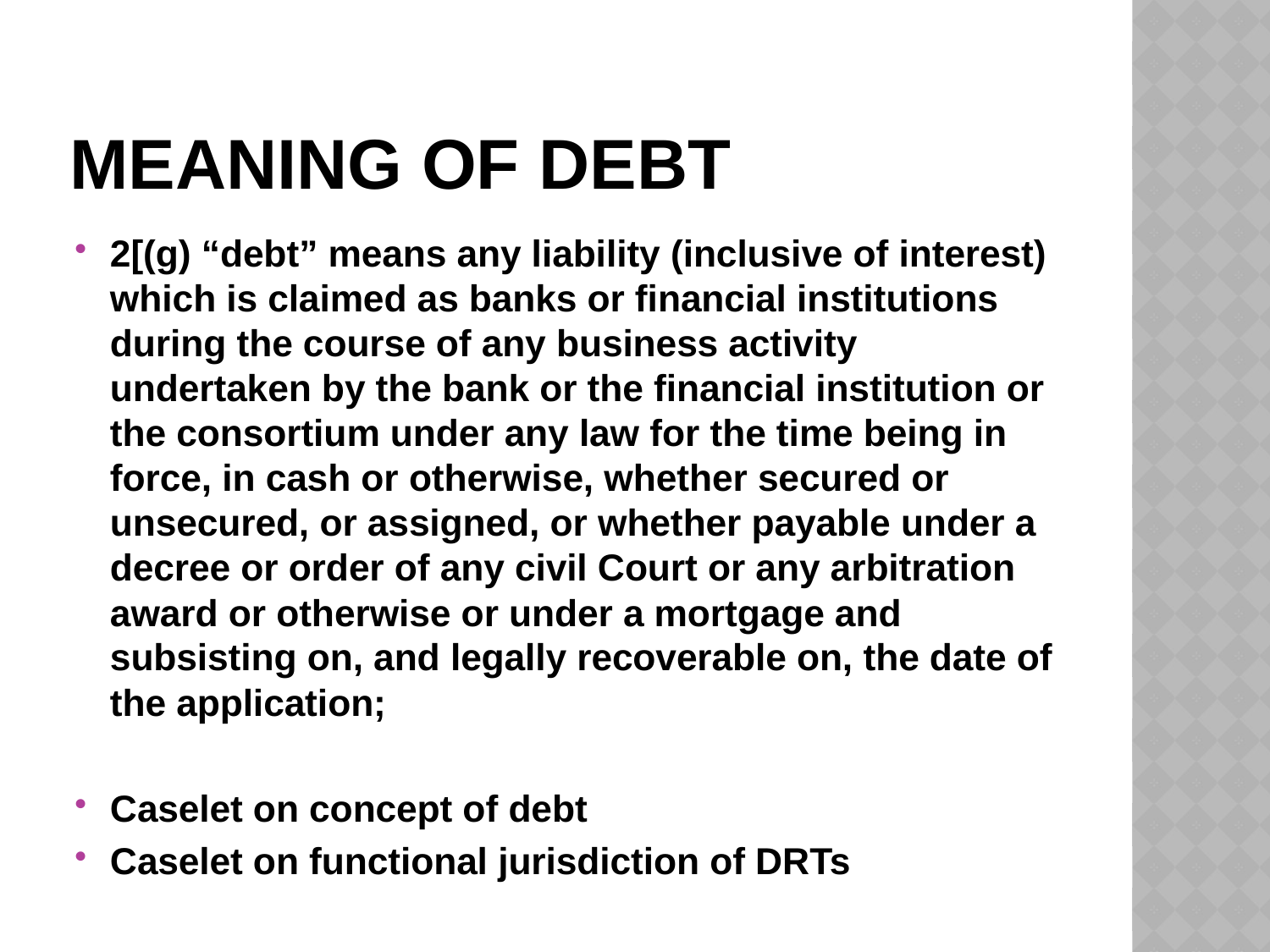

# Meaning of Debt
2[(g) “debt” means any liability (inclusive of interest) which is claimed as banks or financial institutions during the course of any business activity undertaken by the bank or the financial institution or the consortium under any law for the time being in force, in cash or otherwise, whether secured or unsecured, or assigned, or whether payable under a decree or order of any civil Court or any arbitration award or otherwise or under a mortgage and subsisting on, and legally recoverable on, the date of the application;

Caselet on concept of debt
Caselet on functional jurisdiction of DRTs